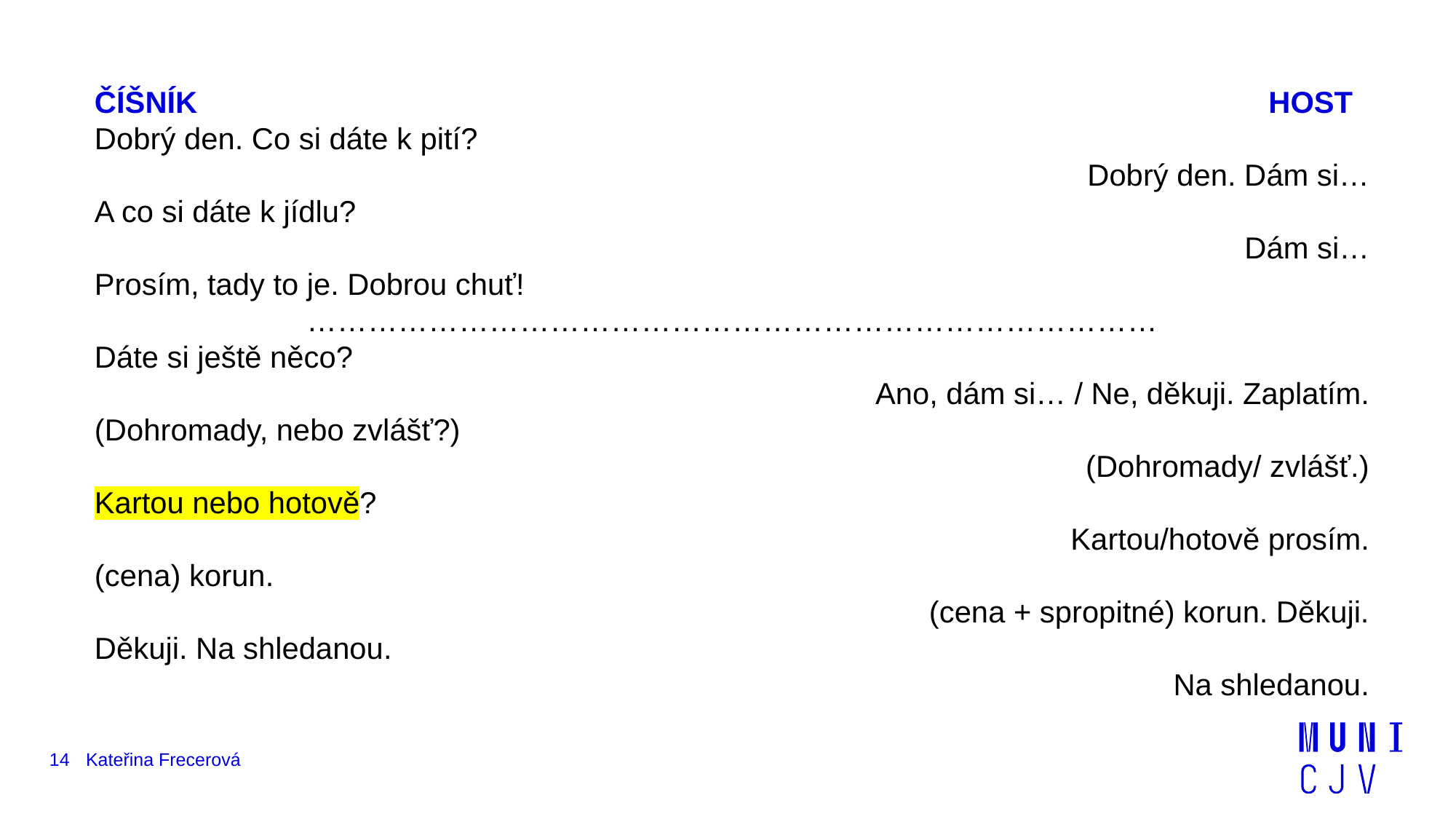

ČÍŠNÍK                                                                                                                                HOST
Dobrý den. Co si dáte k pití?
Dobrý den. Dám si…
A co si dáte k jídlu?
Dám si…
Prosím, tady to je. Dobrou chuť!
…………………………………………………………………………
Dáte si ještě něco?
Ano, dám si… / Ne, děkuji. Zaplatím.
(Dohromady, nebo zvlášť?)
(Dohromady/ zvlášť.)
Kartou nebo hotově?
Kartou/hotově prosím.
(cena) korun.
(cena + spropitné) korun. Děkuji.
Děkuji. Na shledanou.
Na shledanou.

14
Kateřina Frecerová